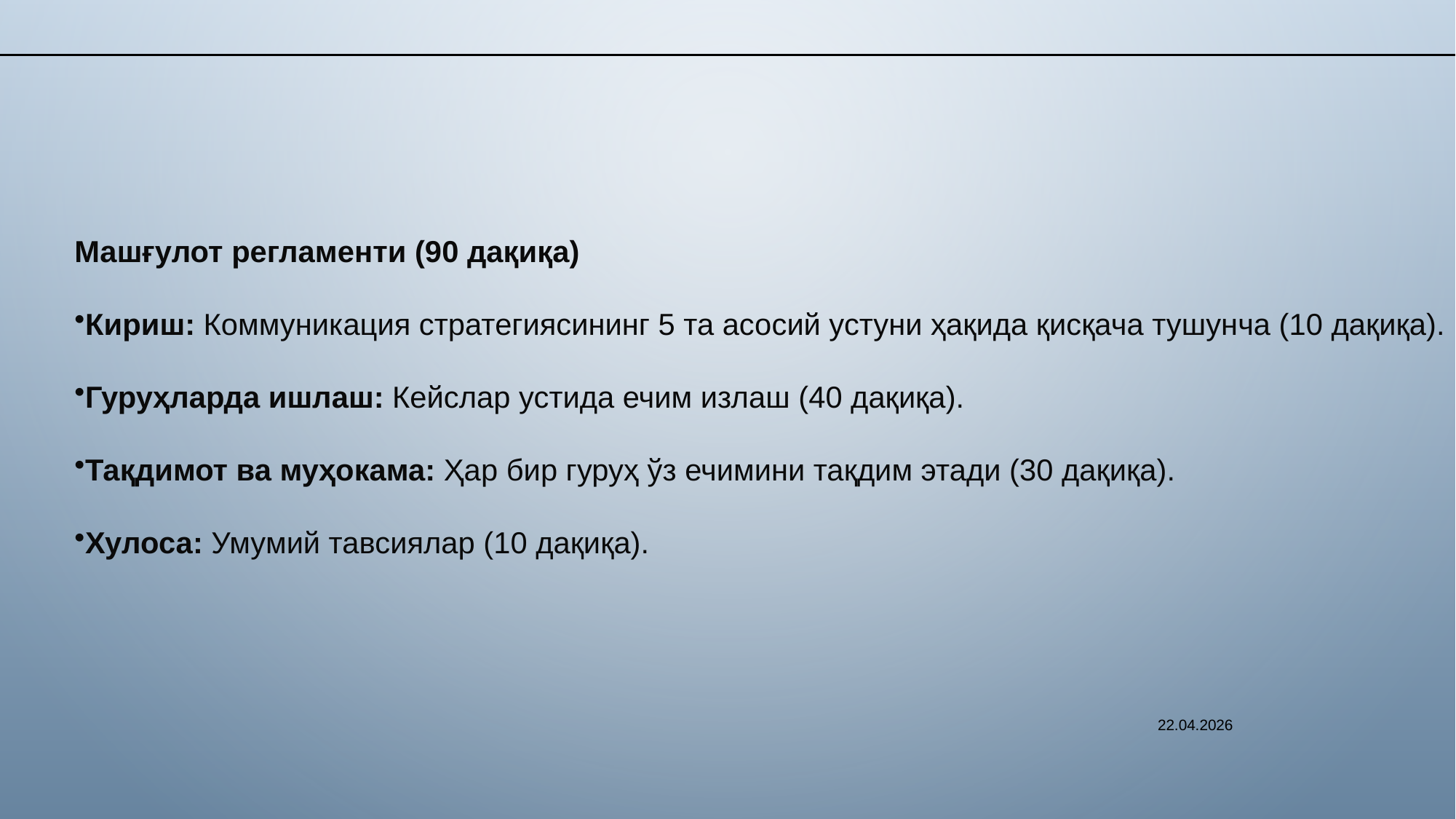

Машғулот регламенти (90 дақиқа)

Кириш: Коммуникация стратегиясининг 5 та асосий устуни ҳақида қисқача тушунча (10 дақиқа).

Гуруҳларда ишлаш: Кейслар устида ечим излаш (40 дақиқа).

Тақдимот ва муҳокама: Ҳар бир гуруҳ ўз ечимини тақдим этади (30 дақиқа).

Хулоса: Умумий тавсиялар (10 дақиқа).

22.04.2026